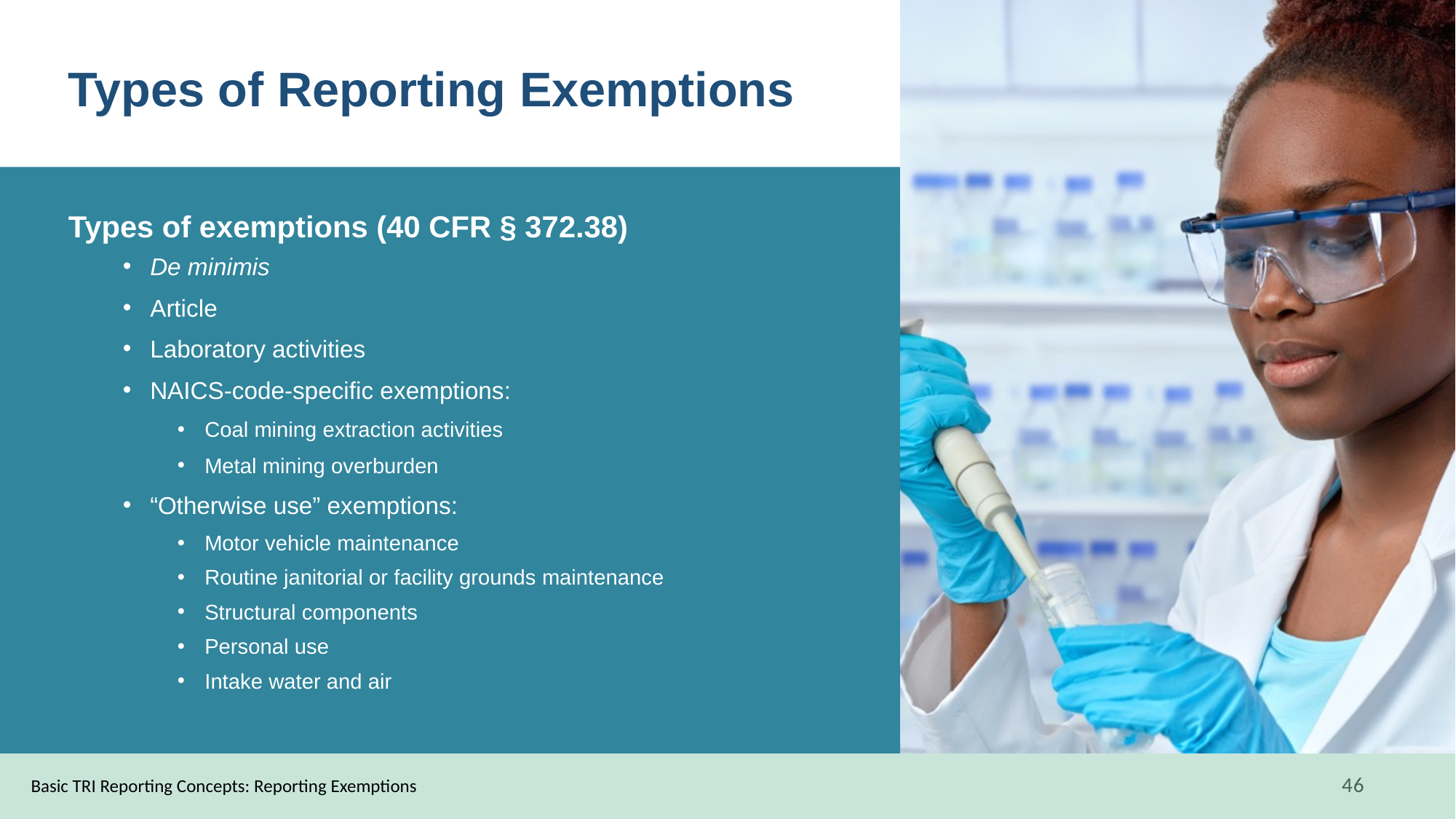

# Types of Reporting Exemptions
Types of exemptions (40 CFR § 372.38)
De minimis
Article
Laboratory activities
NAICS-code-specific exemptions:
Coal mining extraction activities
Metal mining overburden
“Otherwise use” exemptions:
Motor vehicle maintenance
Routine janitorial or facility grounds maintenance
Structural components
Personal use
Intake water and air

Basic TRI Reporting Concepts: Reporting Exemptions